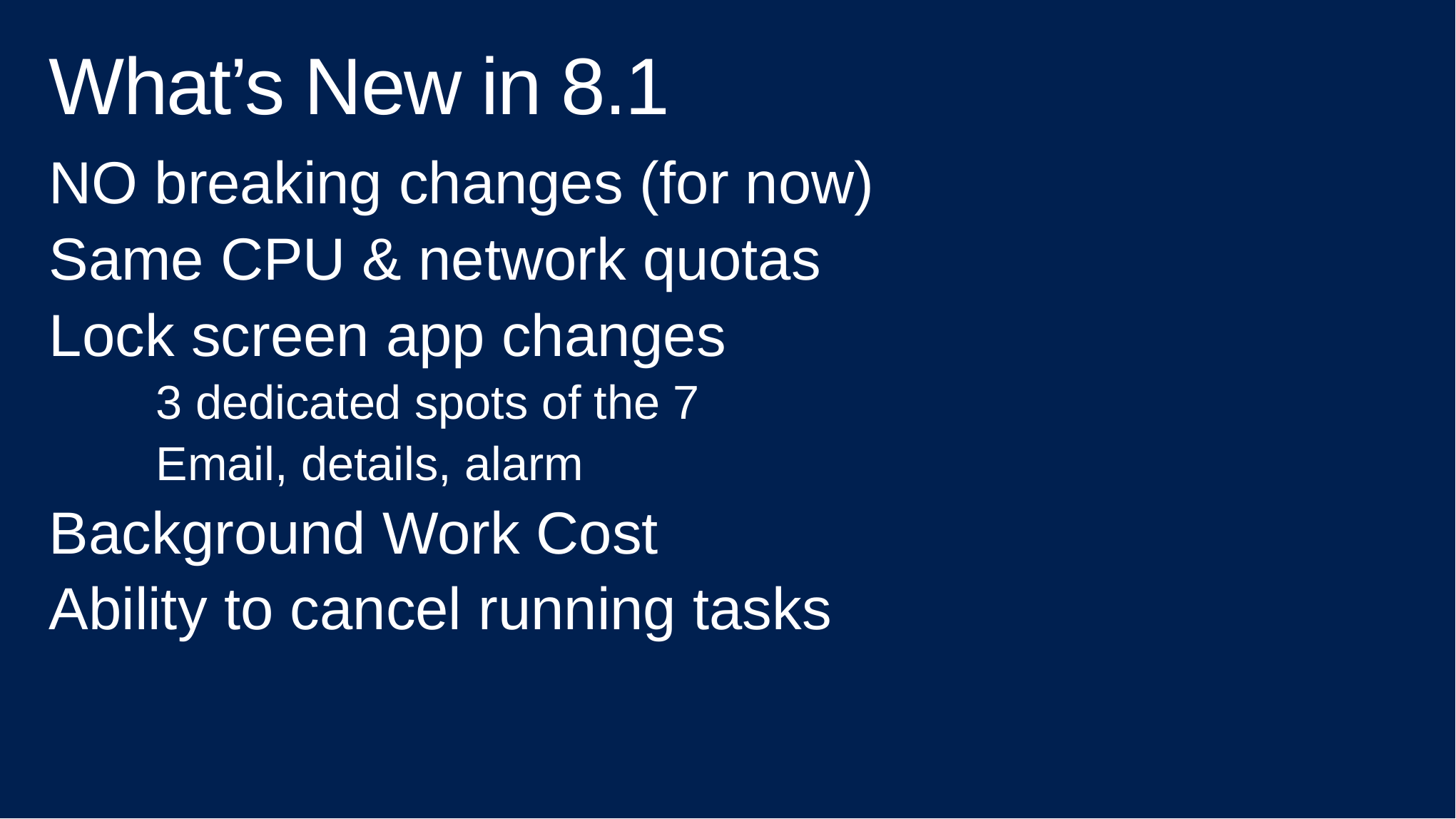

# What’s New in 8.1
NO breaking changes (for now)
Same CPU & network quotas
Lock screen app changes
	3 dedicated spots of the 7
	Email, details, alarm
Background Work Cost
Ability to cancel running tasks